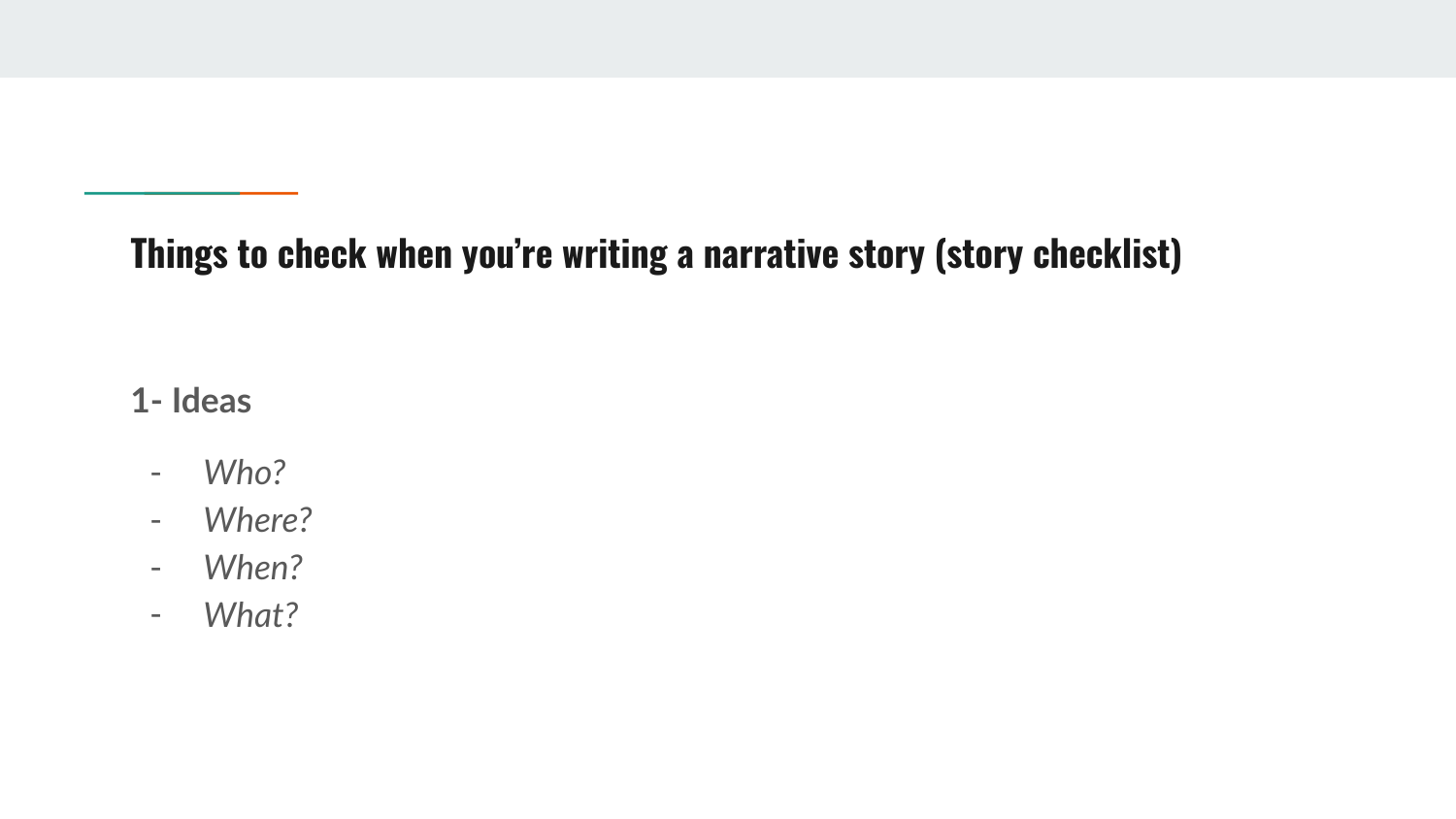

# Things to check when you’re writing a narrative story (story checklist)
1- Ideas
Who?
Where?
When?
What?